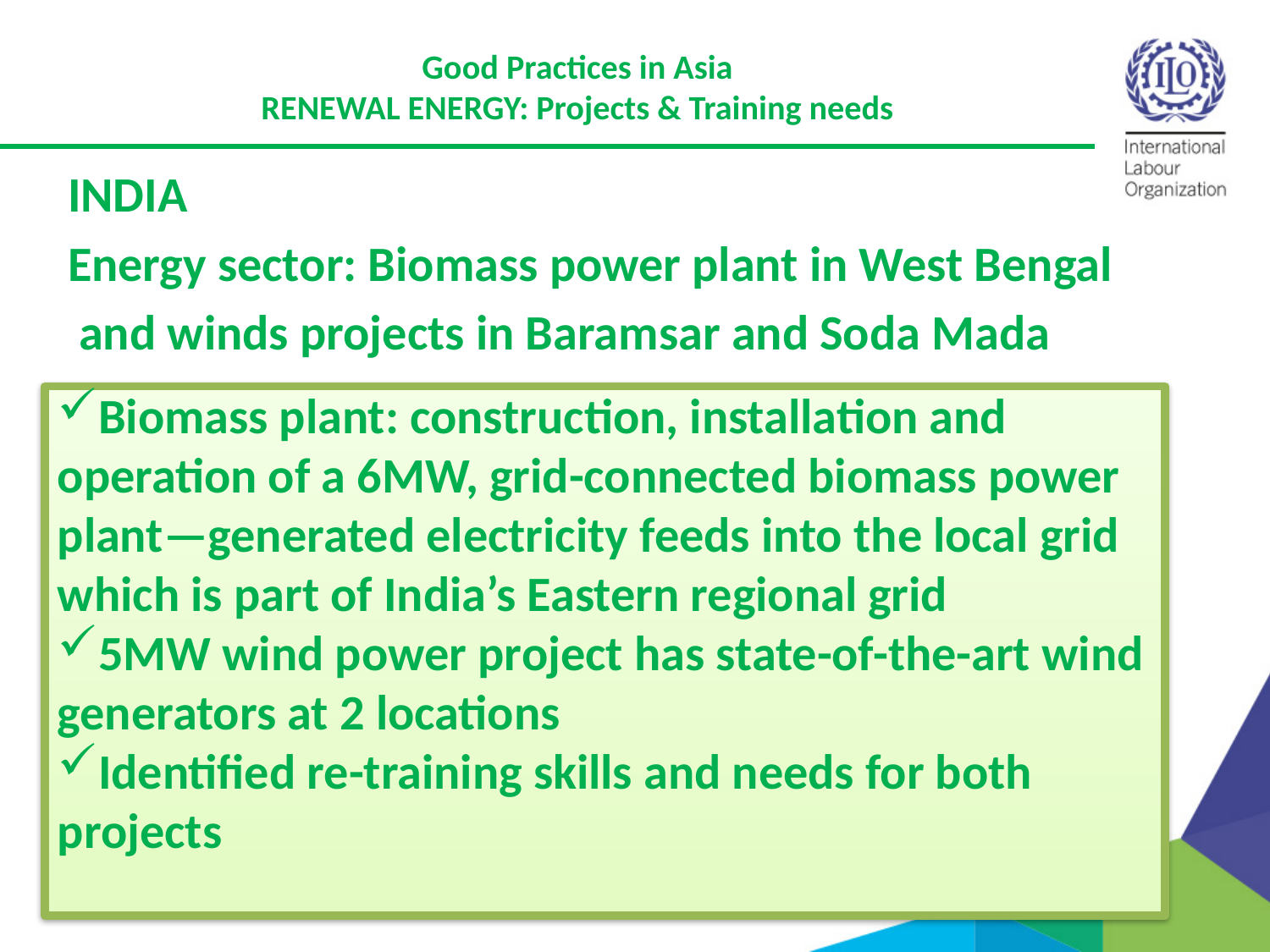

# Good Practices in Asia RENEWAL ENERGY: Projects & Training needs
INDIA
Energy sector: Biomass power plant in West Bengal
 and winds projects in Baramsar and Soda Mada
Biomass plant: construction, installation and operation of a 6MW, grid-connected biomass power plant—generated electricity feeds into the local grid which is part of India’s Eastern regional grid
5MW wind power project has state-of-the-art wind generators at 2 locations
Identified re-training skills and needs for both projects